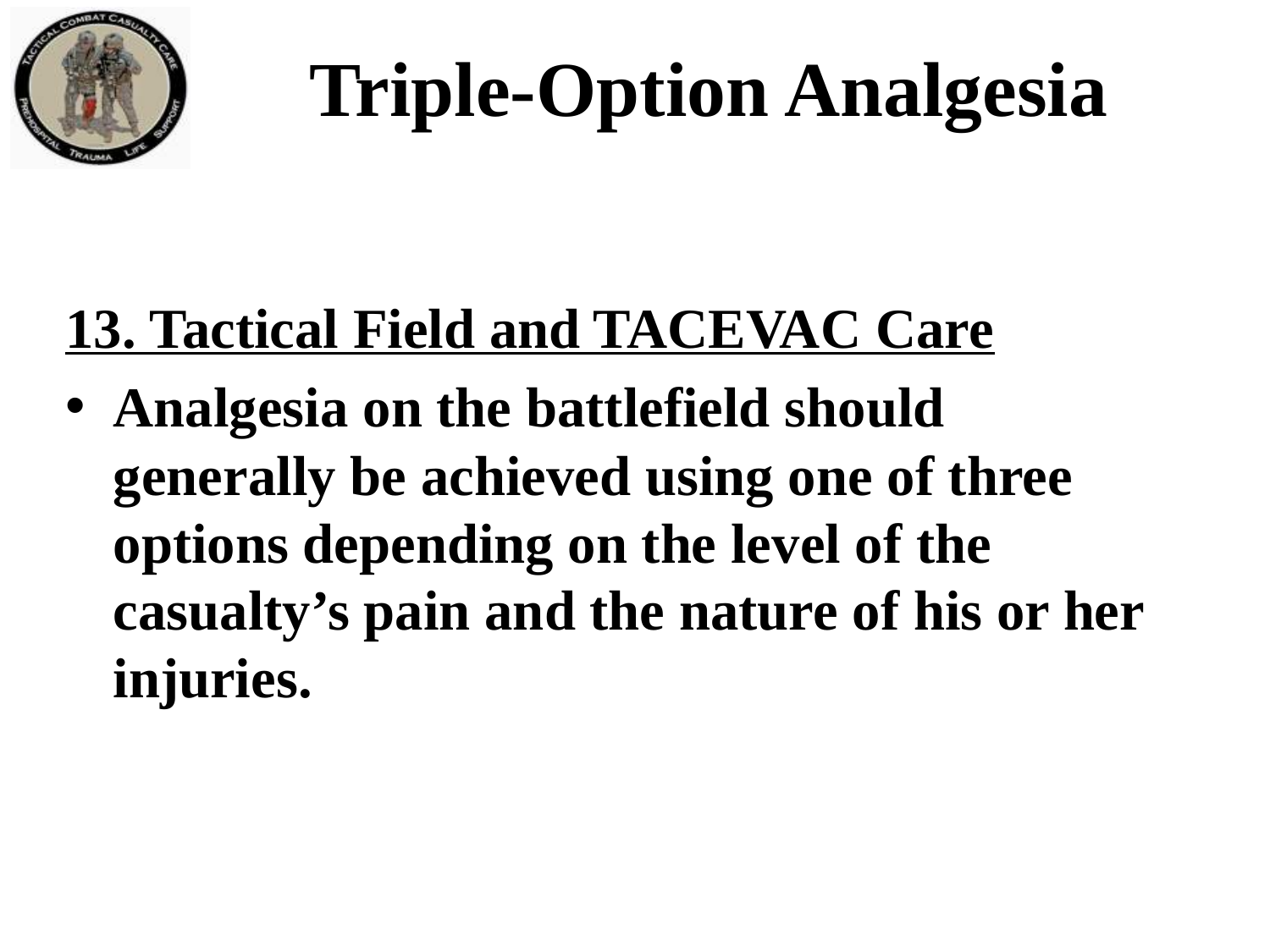

Triple-Option Analgesia
13. Tactical Field and TACEVAC Care
Analgesia on the battlefield should generally be achieved using one of three options depending on the level of the casualty’s pain and the nature of his or her injuries.